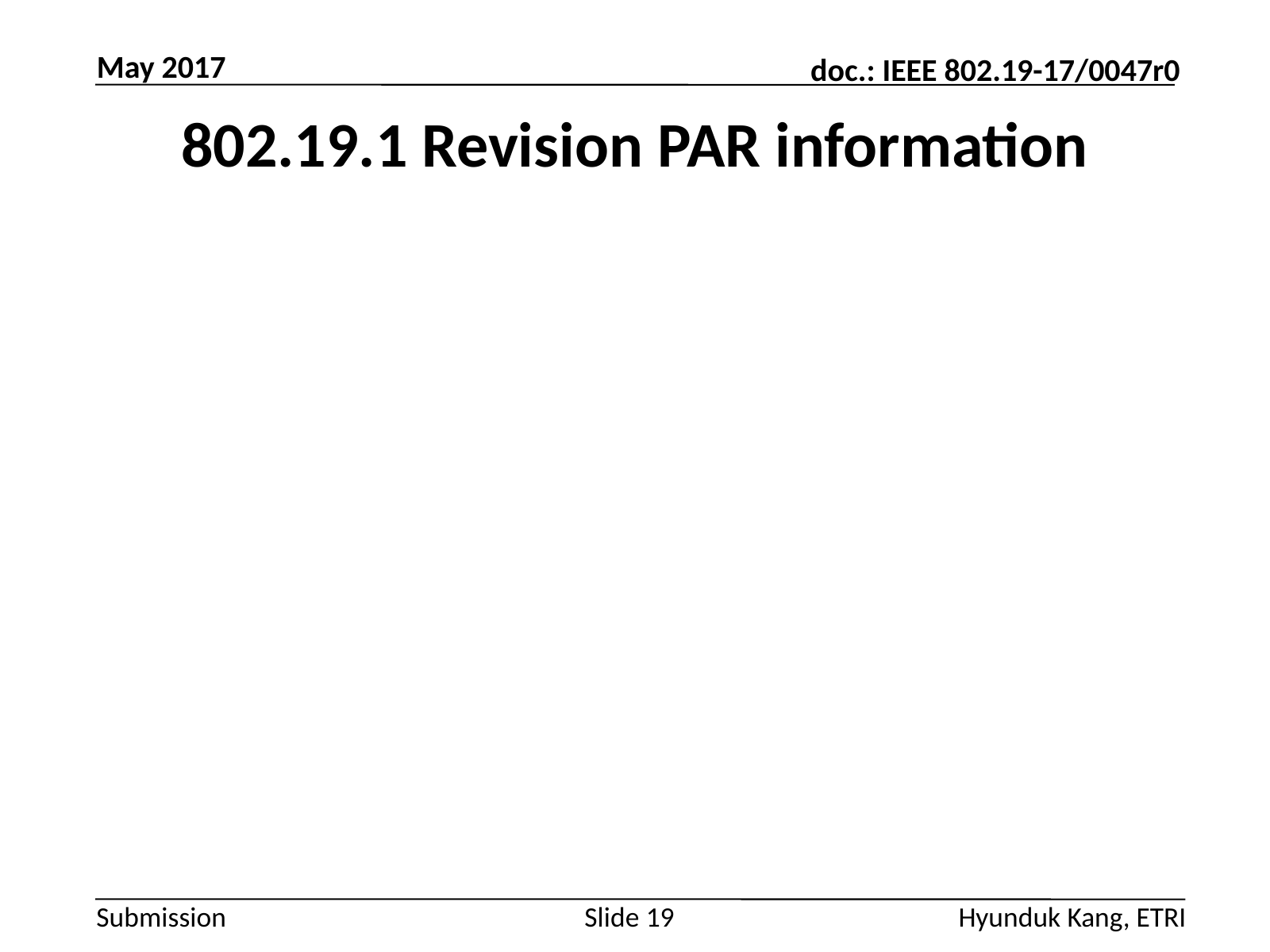

May 2017
# 802.19.1 Revision PAR information

Slide 19
Hyunduk Kang, ETRI